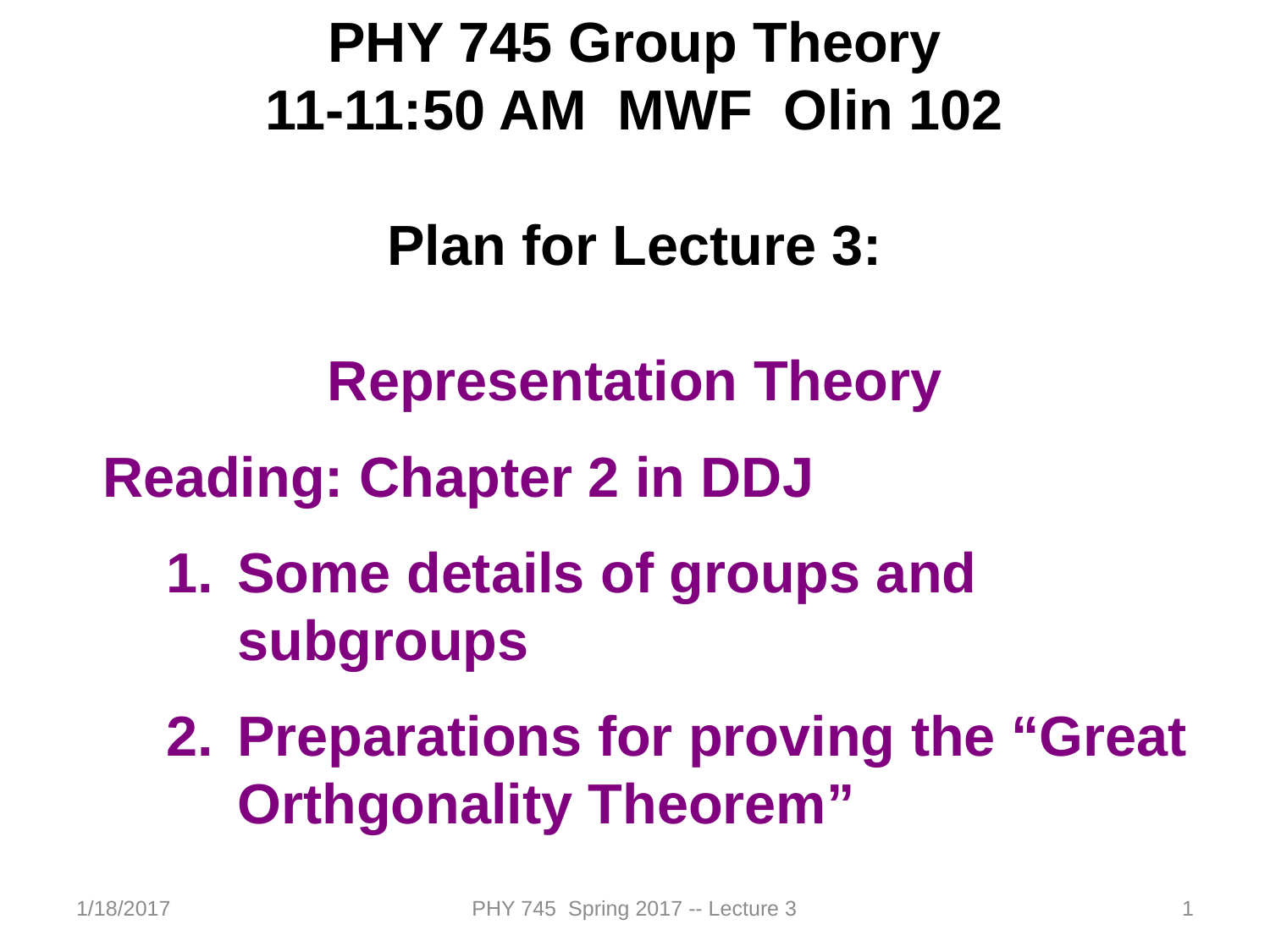

PHY 745 Group Theory
11-11:50 AM  MWF  Olin 102

Plan for Lecture 3:

Representation Theory
Reading: Chapter 2 in DDJ
Some details of groups and subgroups
Preparations for proving the “Great Orthgonality Theorem”
1/18/2017
PHY 745  Spring 2017 -- Lecture 3
1